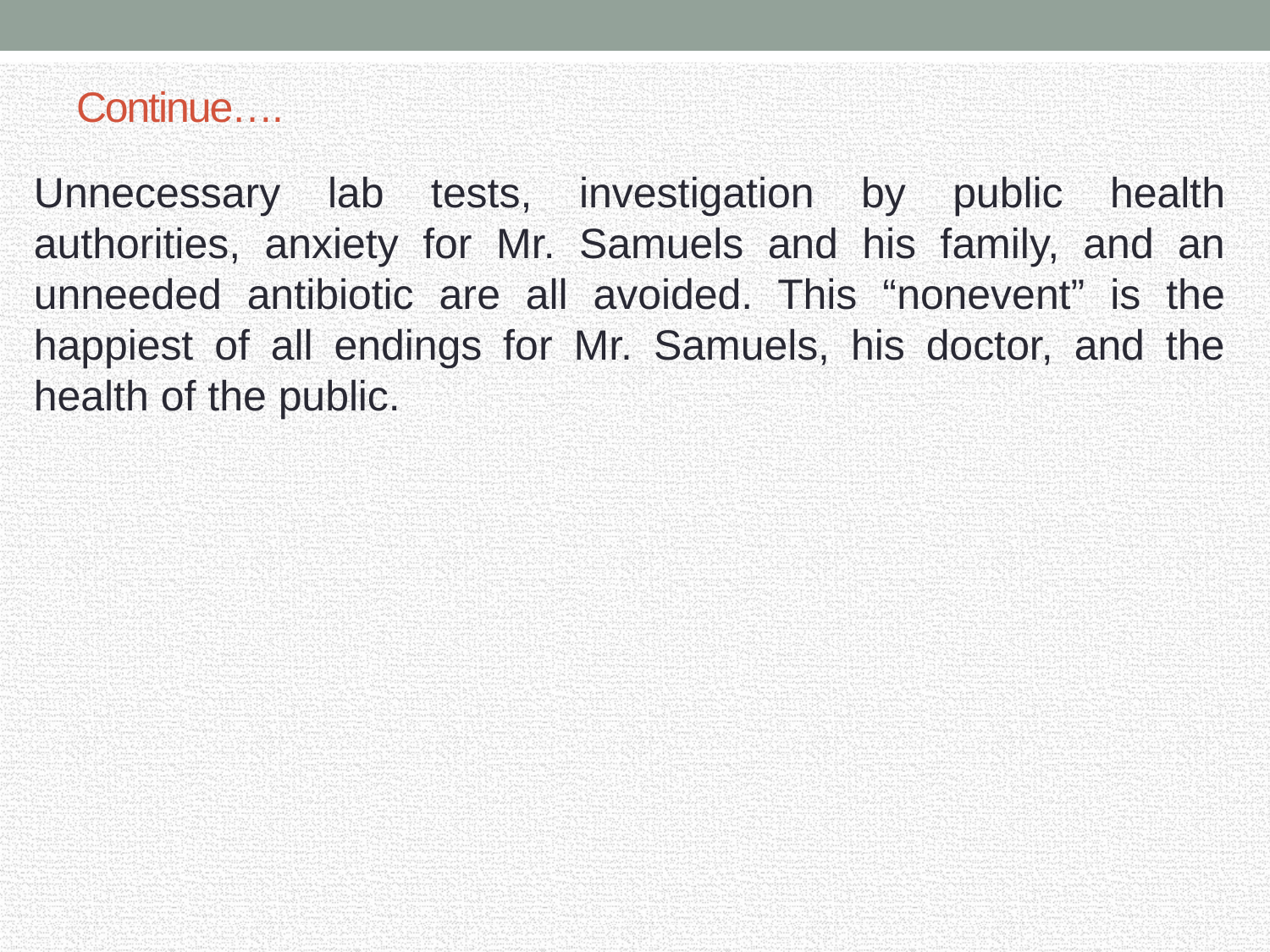

# Continue….
Unnecessary lab tests, investigation by public health authorities, anxiety for Mr. Samuels and his family, and an unneeded antibiotic are all avoided. This “nonevent” is the happiest of all endings for Mr. Samuels, his doctor, and the health of the public.